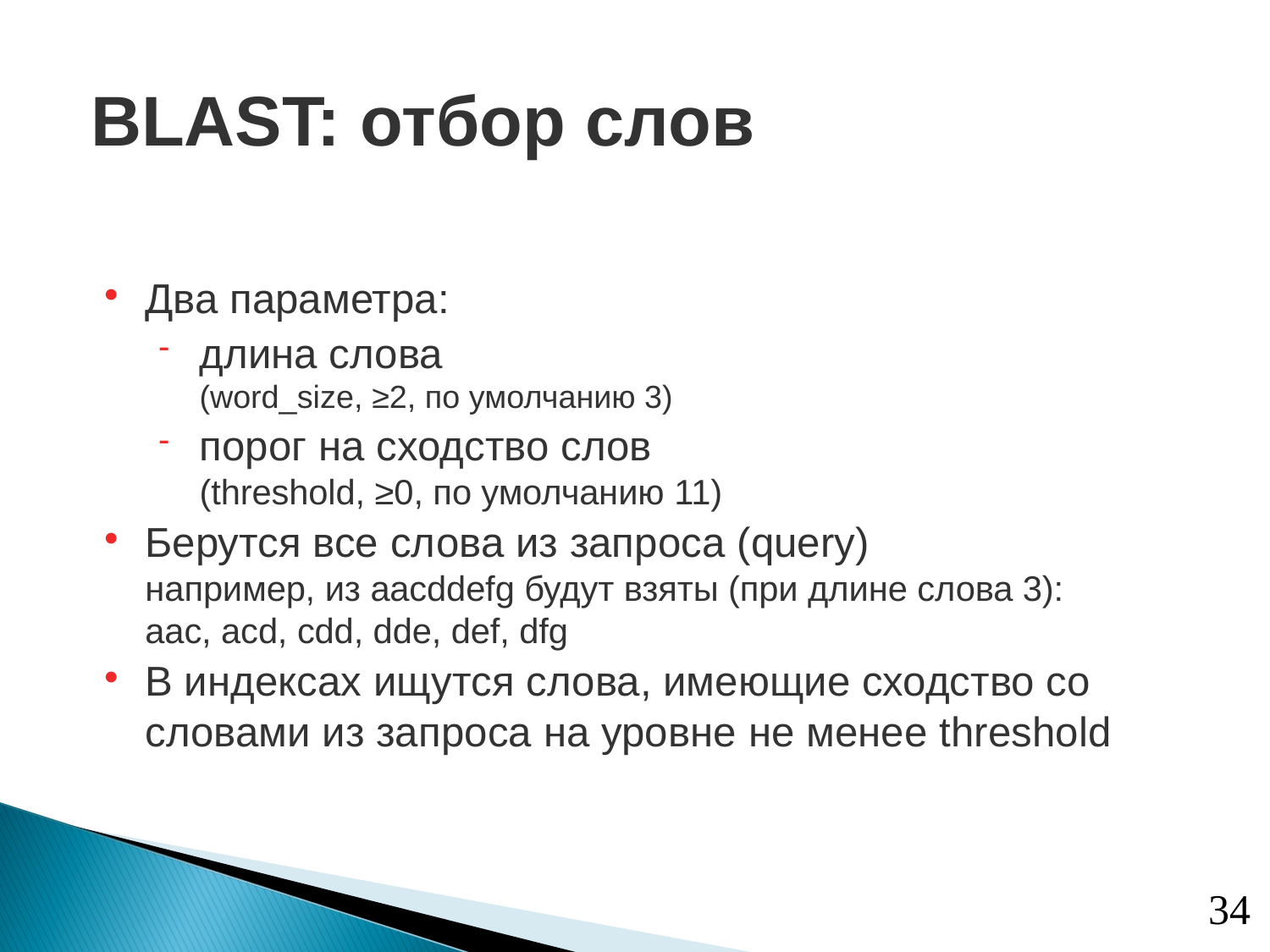

BLAST: отбор слов
Два параметра:
длина слова
(word_size, ≥2, по умолчанию 3)
порог на сходство слов
(threshold, ≥0, по умолчанию 11)
Берутся все слова из запроса (query)
например, из aacddefg будут взяты (при длине слова 3):
aac, acd, cdd, dde, def, dfg
В индексах ищутся слова, имеющие сходство со словами из запроса на уровне не менее threshold
34